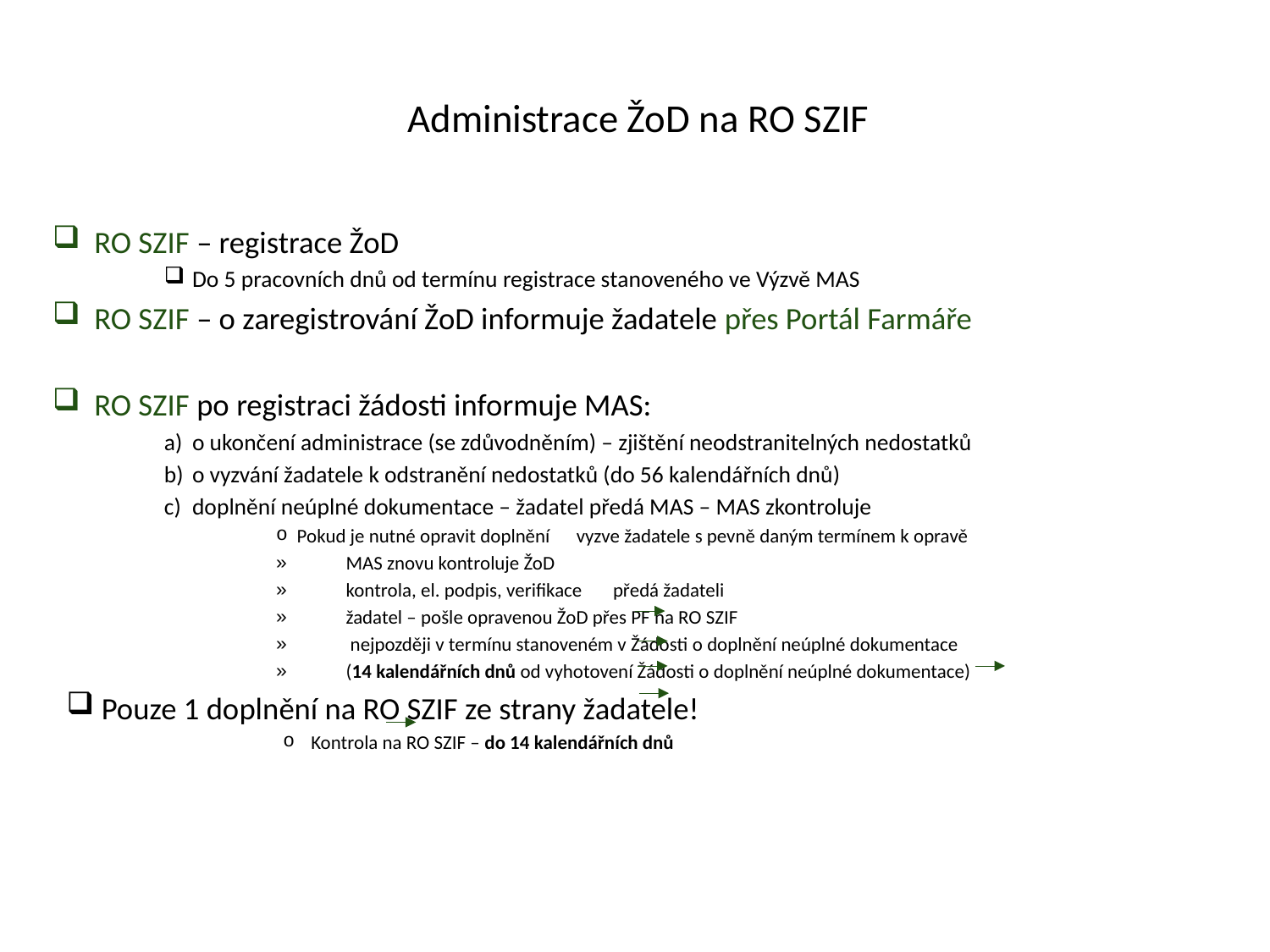

# Administrace ŽoD na RO SZIF
RO SZIF – registrace ŽoD
Do 5 pracovních dnů od termínu registrace stanoveného ve Výzvě MAS
RO SZIF – o zaregistrování ŽoD informuje žadatele přes Portál Farmáře

RO SZIF po registraci žádosti informuje MAS:
o ukončení administrace (se zdůvodněním) – zjištění neodstranitelných nedostatků
o vyzvání žadatele k odstranění nedostatků (do 56 kalendářních dnů)
doplnění neúplné dokumentace – žadatel předá MAS – MAS zkontroluje
Pokud je nutné opravit doplnění      vyzve žadatele s pevně daným termínem k opravě
			MAS znovu kontroluje ŽoD
			kontrola, el. podpis, verifikace       předá žadateli
			žadatel – pošle opravenou ŽoD přes PF na RO SZIF
	 nejpozději v termínu stanoveném v Žádosti o doplnění neúplné dokumentace
	(14 kalendářních dnů od vyhotovení Žádosti o doplnění neúplné dokumentace)
Pouze 1 doplnění na RO SZIF ze strany žadatele!
Kontrola na RO SZIF – do 14 kalendářních dnů